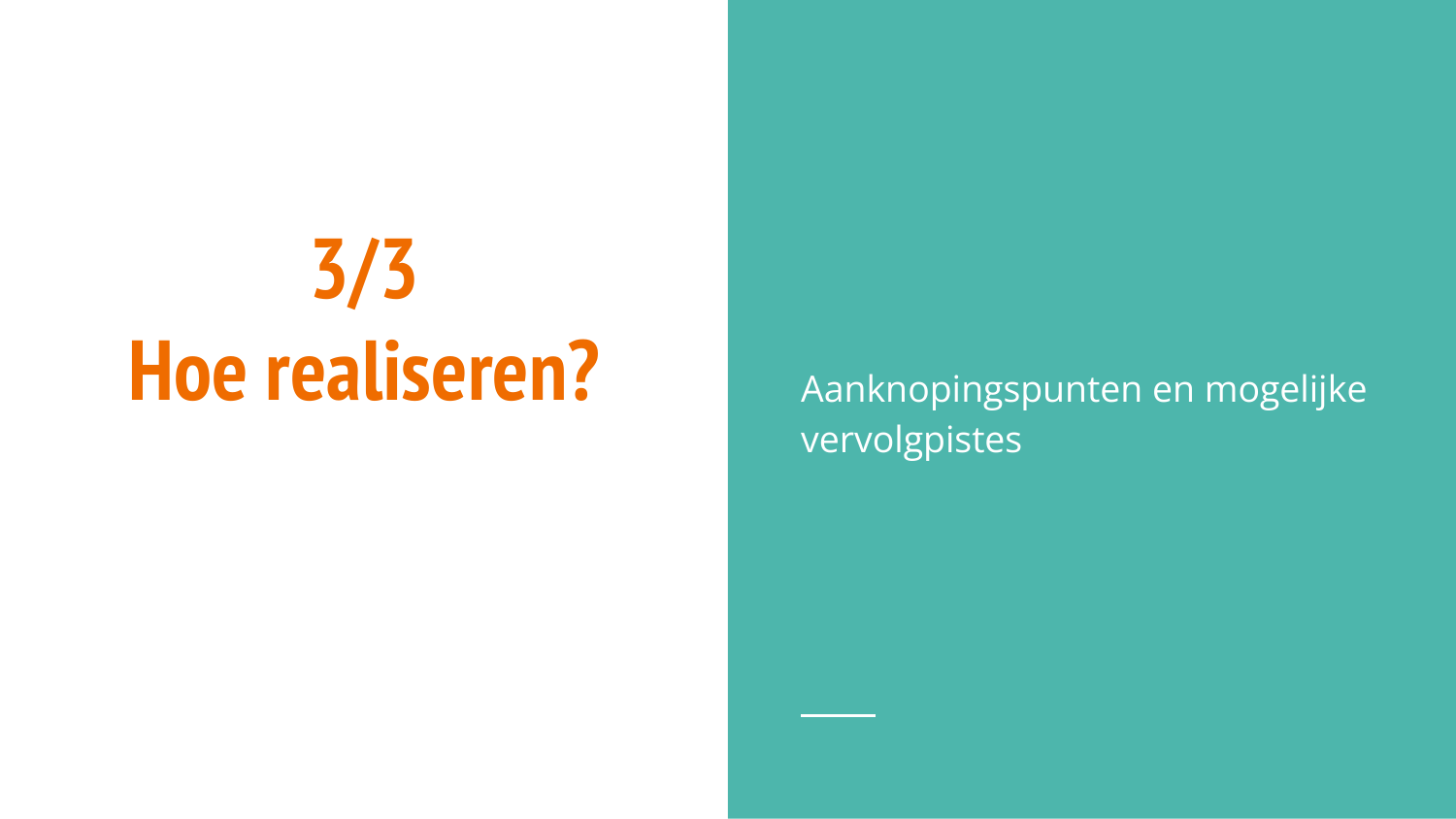

Aanknopingspunten en mogelijke vervolgpistes
# 3/3 Hoe realiseren?